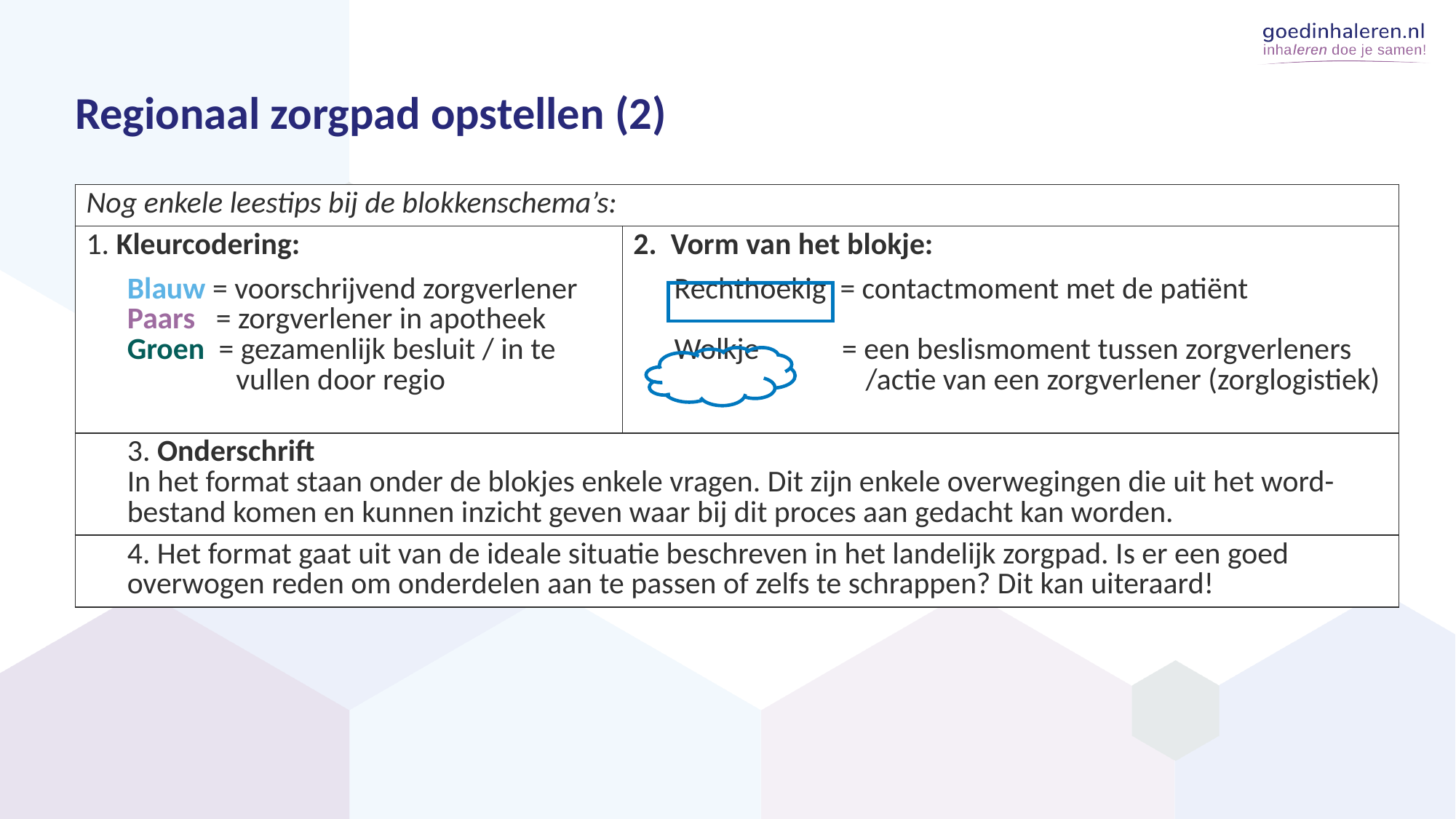

Regionaal zorgpad opstellen (2)

| Nog enkele leestips bij de blokkenschema’s: |  |
| --- | --- |
| 1. Kleurcodering: | 2. Vorm van het blokje: |
| Blauw = voorschrijvend zorgverlener Paars = zorgverlener in apotheek Groen = gezamenlijk besluit / in te vullen door regio | Rechthoekig = contactmoment met de patiënt Wolkje = een beslismoment tussen zorgverleners /actie van een zorgverlener (zorglogistiek) |
| 3. Onderschrift In het format staan onder de blokjes enkele vragen. Dit zijn enkele overwegingen die uit het word-bestand komen en kunnen inzicht geven waar bij dit proces aan gedacht kan worden. |  |
| 4. Het format gaat uit van de ideale situatie beschreven in het landelijk zorgpad. Is er een goed overwogen reden om onderdelen aan te passen of zelfs te schrappen? Dit kan uiteraard! |  |